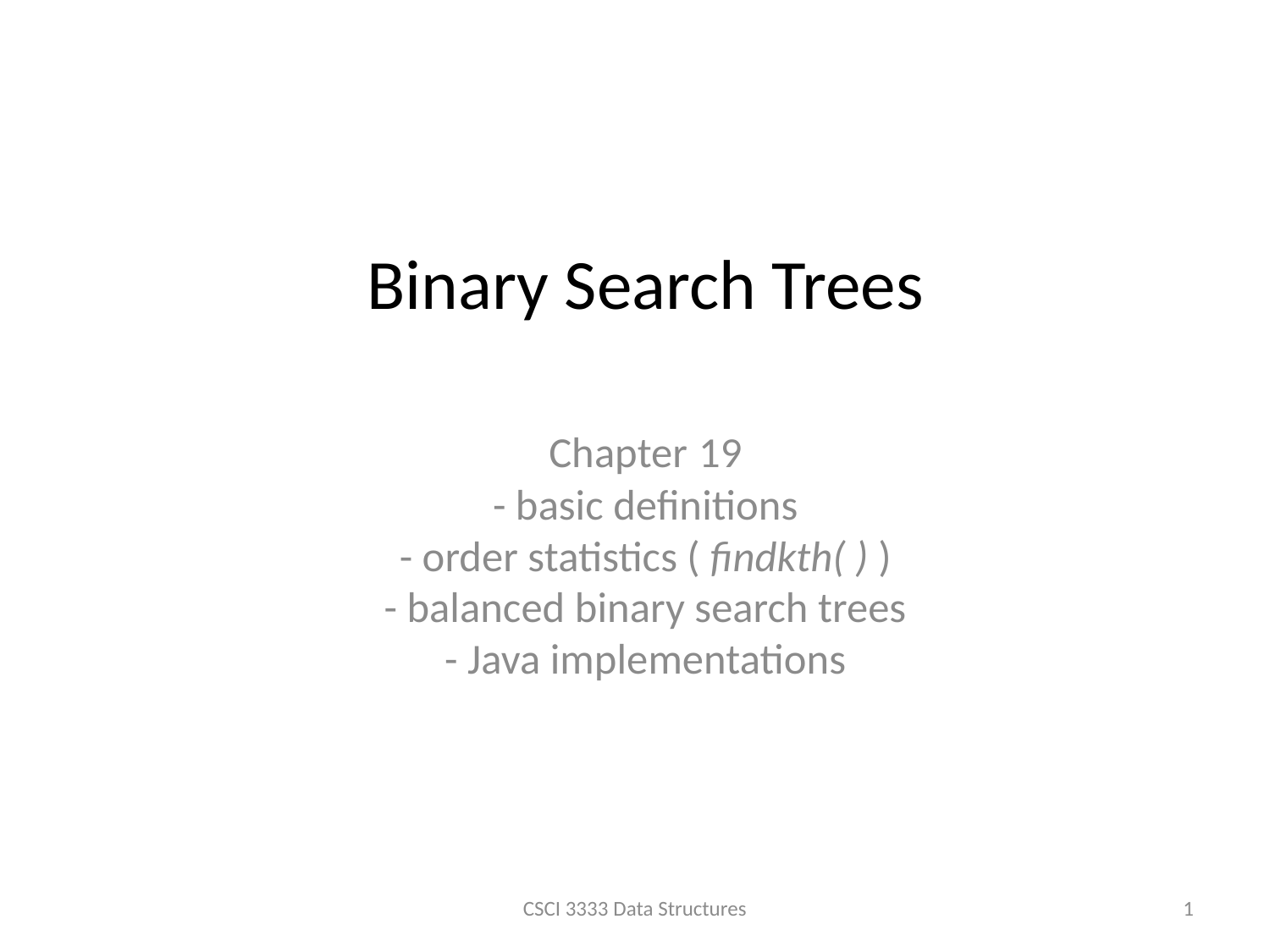

Binary Search Trees
# Chapter 19 - basic definitions - order statistics ( findkth( ) ) - balanced binary search trees - Java implementations
CSCI 3333 Data Structures
1